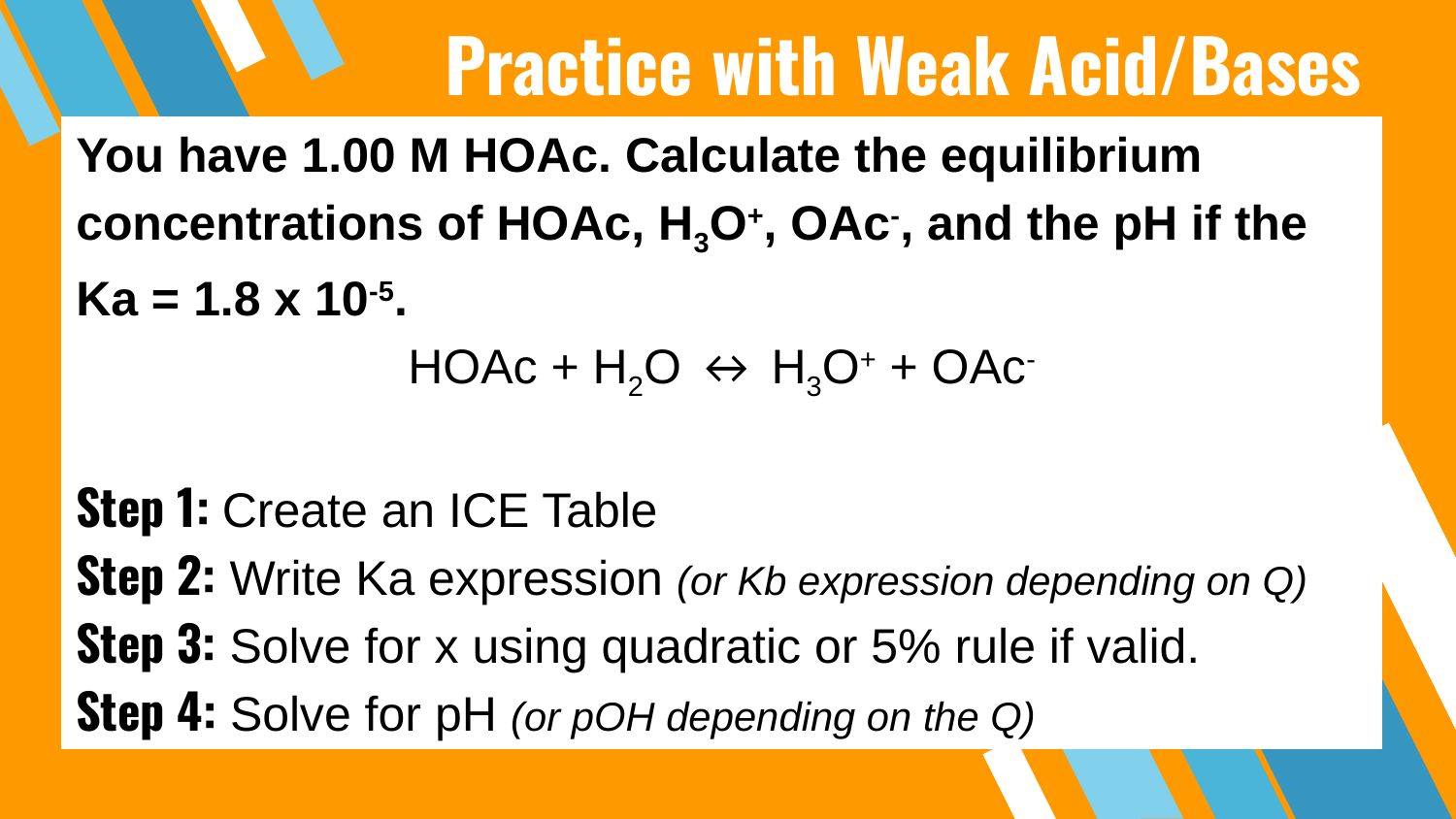

# Practice with Weak Acid/Bases
You have 1.00 M HOAc. Calculate the equilibrium
concentrations of HOAc, H3O+, OAc-, and the pH if the
Ka = 1.8 x 10-5.
HOAc + H2O ↔ H3O+ + OAc-

Step 1: Create an ICE Table
Step 2: Write Ka expression (or Kb expression depending on Q)
Step 3: Solve for x using quadratic or 5% rule if valid.
Step 4: Solve for pH (or pOH depending on the Q)